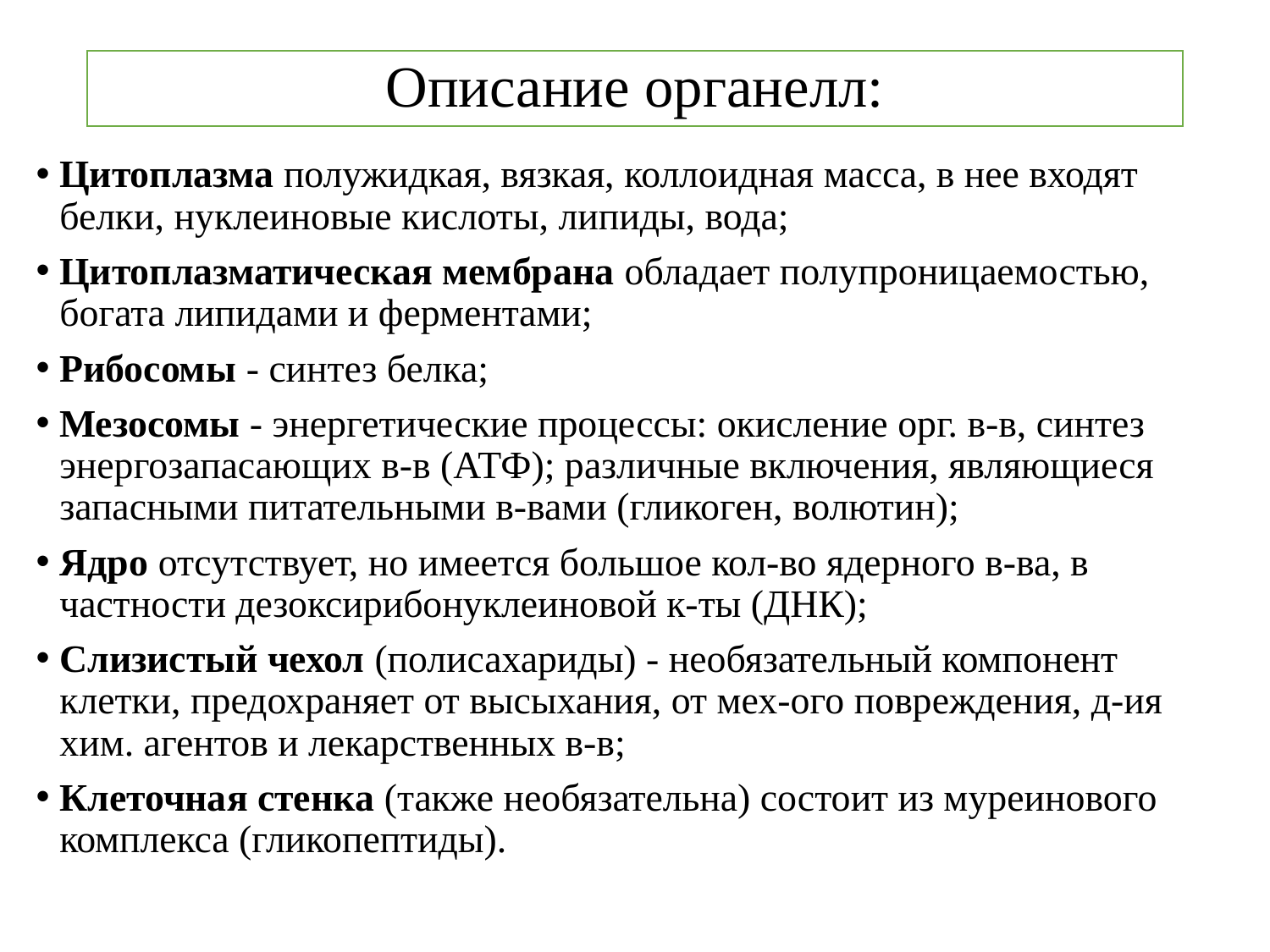

# Описание органелл:
Цитоплазма полужидкая, вязкая, коллоидная масса, в нее входят белки, нуклеиновые кислоты, липиды, вода;
Цитоплазматическая мембрана обладает полупроницаемостью, богата липидами и ферментами;
Рибосомы - синтез белка;
Мезосомы - энергетические процессы: окисление орг. в-в, синтез энергозапасающих в-в (АТФ); различные включения, являющиеся запасными питательными в-вами (гликоген, волютин);
Ядро отсутствует, но имеется большое кол-во ядерного в-ва, в частности дезоксирибонуклеиновой к-ты (ДНК);
Слизистый чехол (полисахариды) - необязательный компонент клетки, предохраняет от высыхания, от мех-ого повреждения, д-ия хим. агентов и лекарственных в-в;
Клеточная стенка (также необязательна) состоит из муреинового комплекса (гликопептиды).